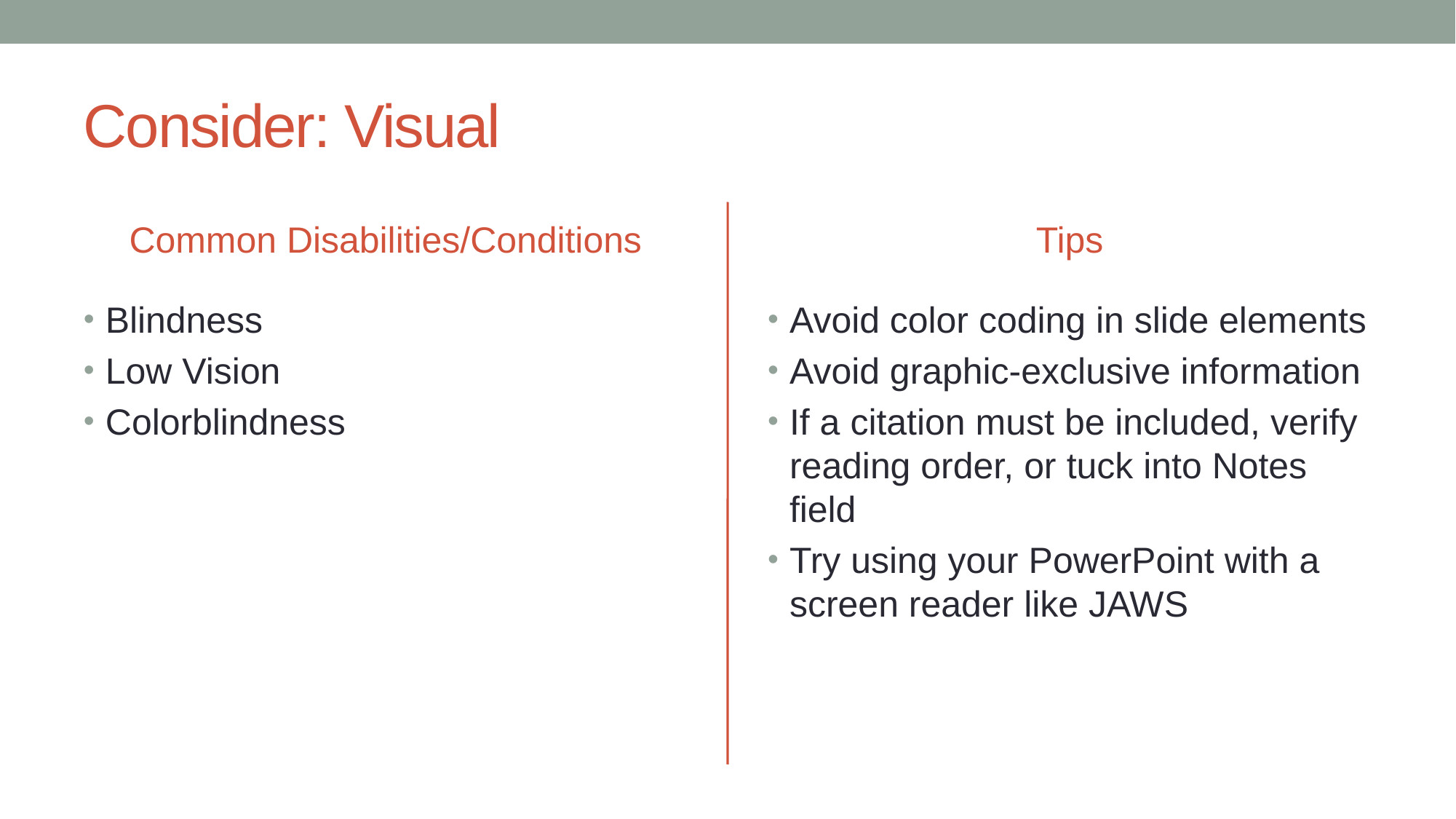

# Consider: Visual
Common Disabilities/Conditions
Tips
Blindness
Low Vision
Colorblindness
Avoid color coding in slide elements
Avoid graphic-exclusive information
If a citation must be included, verify reading order, or tuck into Notes field
Try using your PowerPoint with a screen reader like JAWS